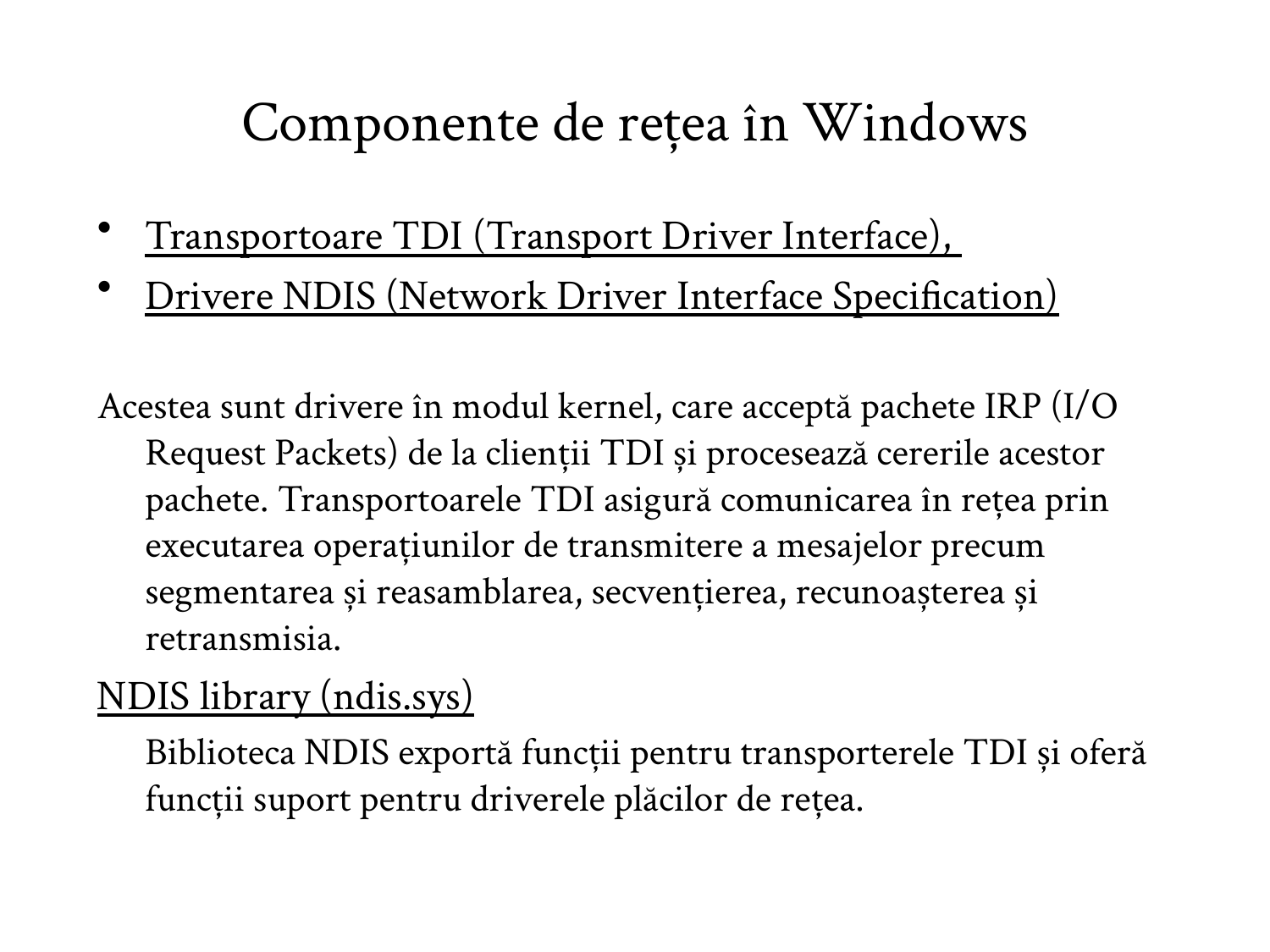

# Componente de rețea în Windows
Transportoare TDI (Transport Driver Interface),
Drivere NDIS (Network Driver Interface Specification)

Acestea sunt drivere în modul kernel, care acceptă pachete IRP (I/O Request Packets) de la clienții TDI și procesează cererile acestor pachete. Transportoarele TDI asigură comunicarea în rețea prin executarea operațiunilor de transmitere a mesajelor precum segmentarea și reasamblarea, secvențierea, recunoașterea și retransmisia.
NDIS library (ndis.sys)
	Biblioteca NDIS exportă funcții pentru transporterele TDI și oferă funcții suport pentru driverele plăcilor de rețea.